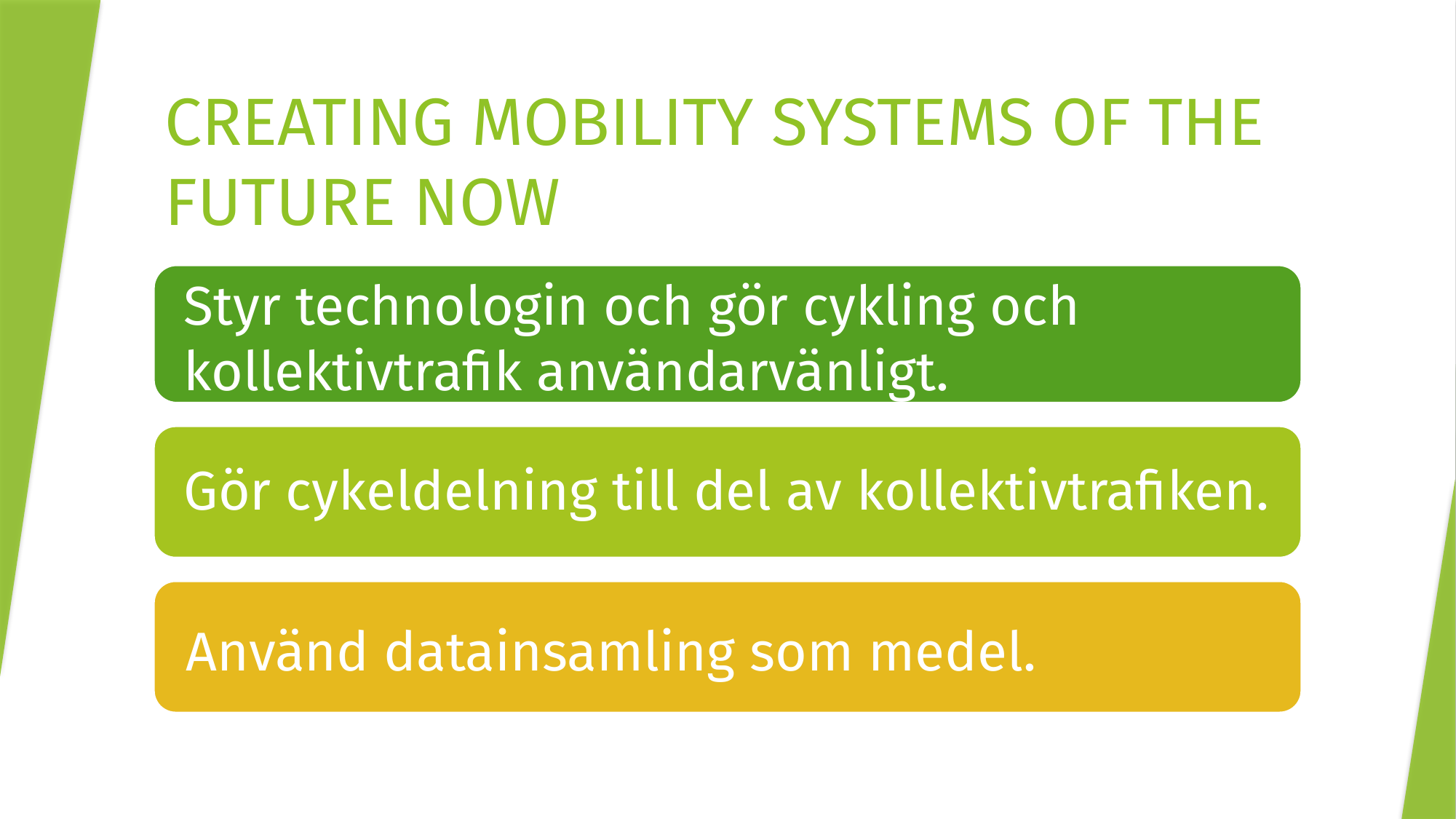

# CREATING MOBILITY SYSTEMS OF THE FUTURE NOW
Styr technologin och gör cykling och kollektivtrafik användarvänligt.

Gör cykeldelning till del av kollektivtrafiken.

Använd datainsamling som medel.